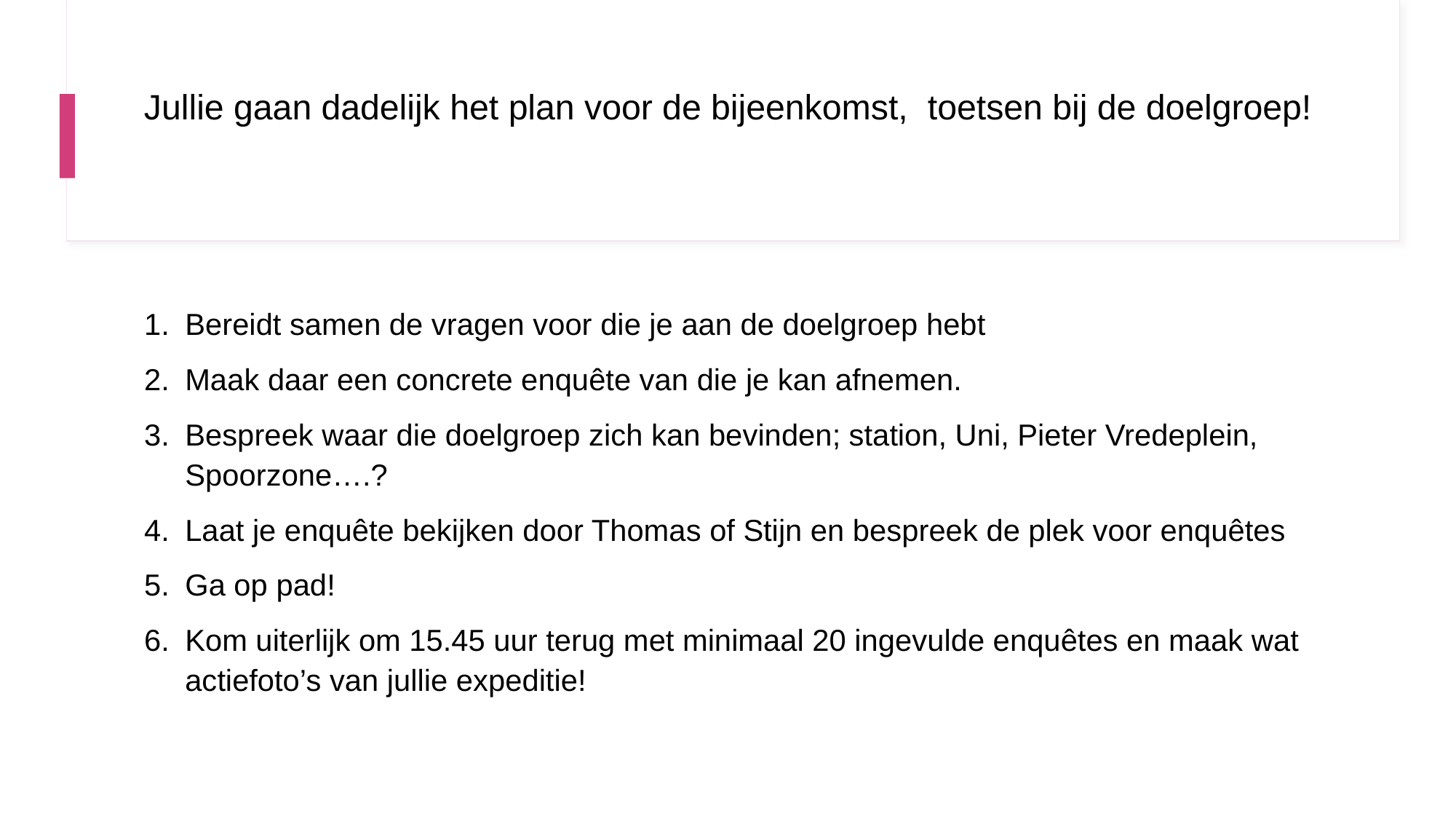

# Jullie gaan dadelijk het plan voor de bijeenkomst,  toetsen bij de doelgroep!
Bereidt samen de vragen voor die je aan de doelgroep hebt
Maak daar een concrete enquête van die je kan afnemen.
Bespreek waar die doelgroep zich kan bevinden; station, Uni, Pieter Vredeplein, Spoorzone….?
Laat je enquête bekijken door Thomas of Stijn en bespreek de plek voor enquêtes
Ga op pad!
Kom uiterlijk om 15.45 uur terug met minimaal 20 ingevulde enquêtes en maak wat actiefoto’s van jullie expeditie!